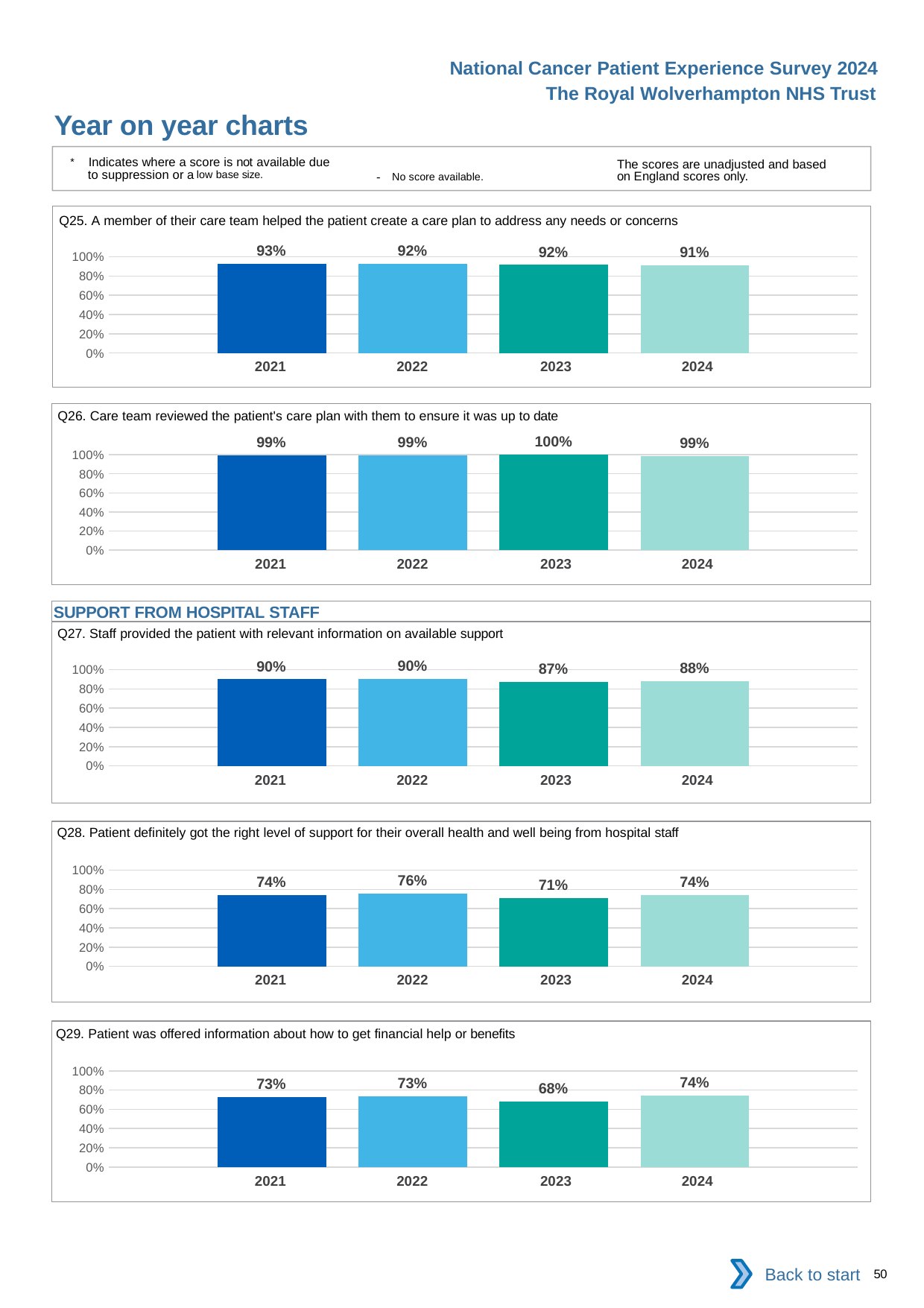

National Cancer Patient Experience Survey 2024
The Royal Wolverhampton NHS Trust
Year on year charts

*  Indicates where a score is not available due to suppression or a low base size.
The scores are unadjusted and based on England scores only.
- No score available.
Q25. A member of their care team helped the patient create a care plan to address any needs or concerns

### Chart

| Category | 2021 | 2022 | 2023 | 2024 |
|---|---|---|---|---|
| Category 1 | 0.9272152 | 0.9238095 | 0.9159159 | 0.9099379 |
| 2021 | 2022 | 2023 | 2024 |
| --- | --- | --- | --- |
Q26. Care team reviewed the patient's care plan with them to ensure it was up to date

### Chart

| Category | 2021 | 2022 | 2023 | 2024 |
|---|---|---|---|---|
| Category 1 | 0.9921569 | 0.9920319 | 1.0 | 0.9883268 |
| 2021 | 2022 | 2023 | 2024 |
| --- | --- | --- | --- |
SUPPORT FROM HOSPITAL STAFF
Q27. Staff provided the patient with relevant information on available support

### Chart

| Category | 2021 | 2022 | 2023 | 2024 |
|---|---|---|---|---|
| Category 1 | 0.9 | 0.9010101 | 0.8727984 | 0.8796117 |
| 2021 | 2022 | 2023 | 2024 |
| --- | --- | --- | --- |
Q28. Patient definitely got the right level of support for their overall health and well being from hospital staff

### Chart

| Category | 2021 | 2022 | 2023 | 2024 |
|---|---|---|---|---|
| Category 1 | 0.7392055 | 0.7568966 | 0.7111853 | 0.7395105 |
| 2021 | 2022 | 2023 | 2024 |
| --- | --- | --- | --- |
Q29. Patient was offered information about how to get financial help or benefits

### Chart

| Category | 2021 | 2022 | 2023 | 2024 |
|---|---|---|---|---|
| Category 1 | 0.7267442 | 0.7315789 | 0.6794872 | 0.7425 |
| 2021 | 2022 | 2023 | 2024 |
| --- | --- | --- | --- |
Back to start

50